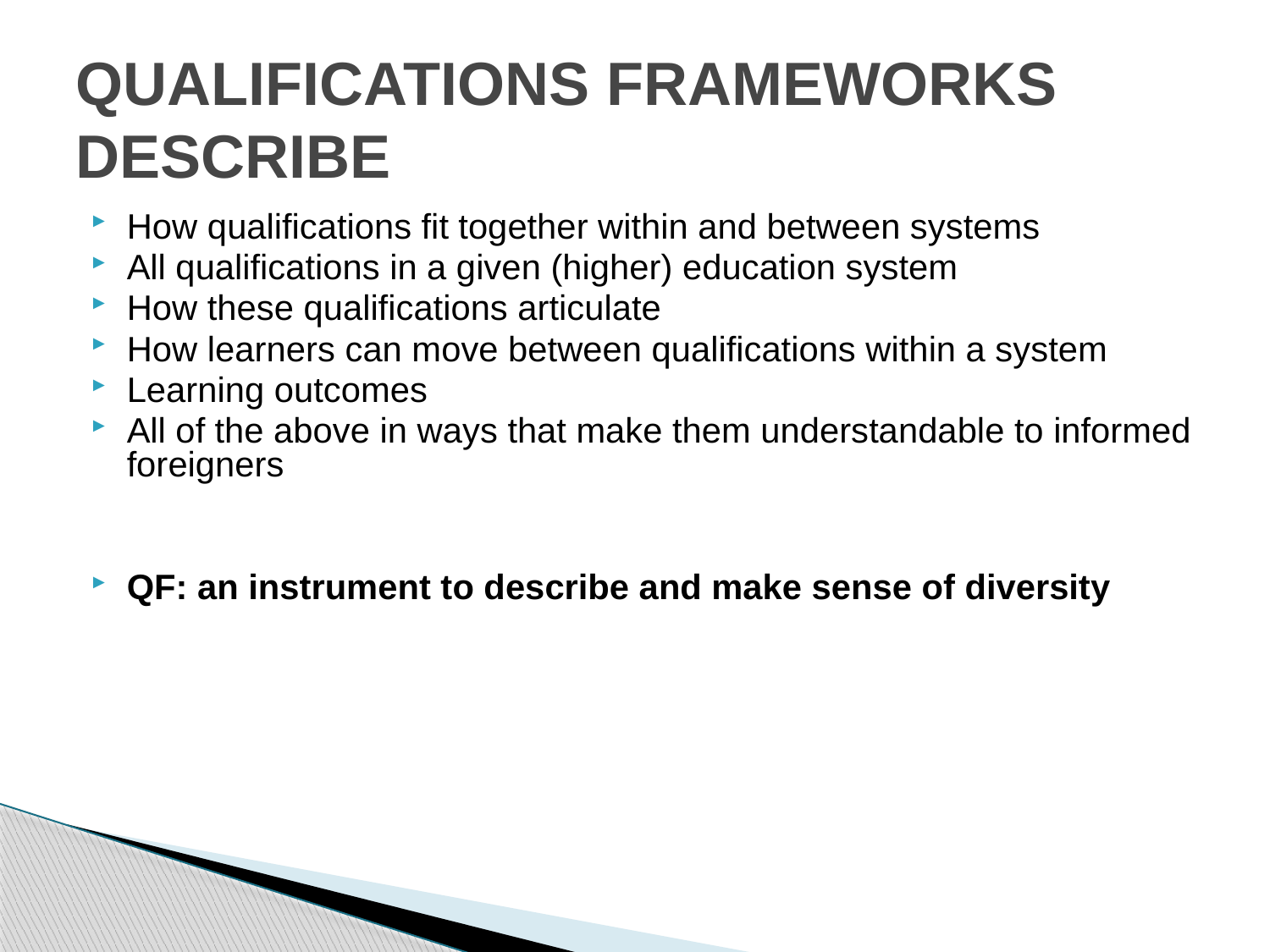

# QUALIFICATIONS FRAMEWORKS DESCRIBE
How qualifications fit together within and between systems
All qualifications in a given (higher) education system
How these qualifications articulate
How learners can move between qualifications within a system
Learning outcomes
All of the above in ways that make them understandable to informed foreigners

QF: an instrument to describe and make sense of diversity